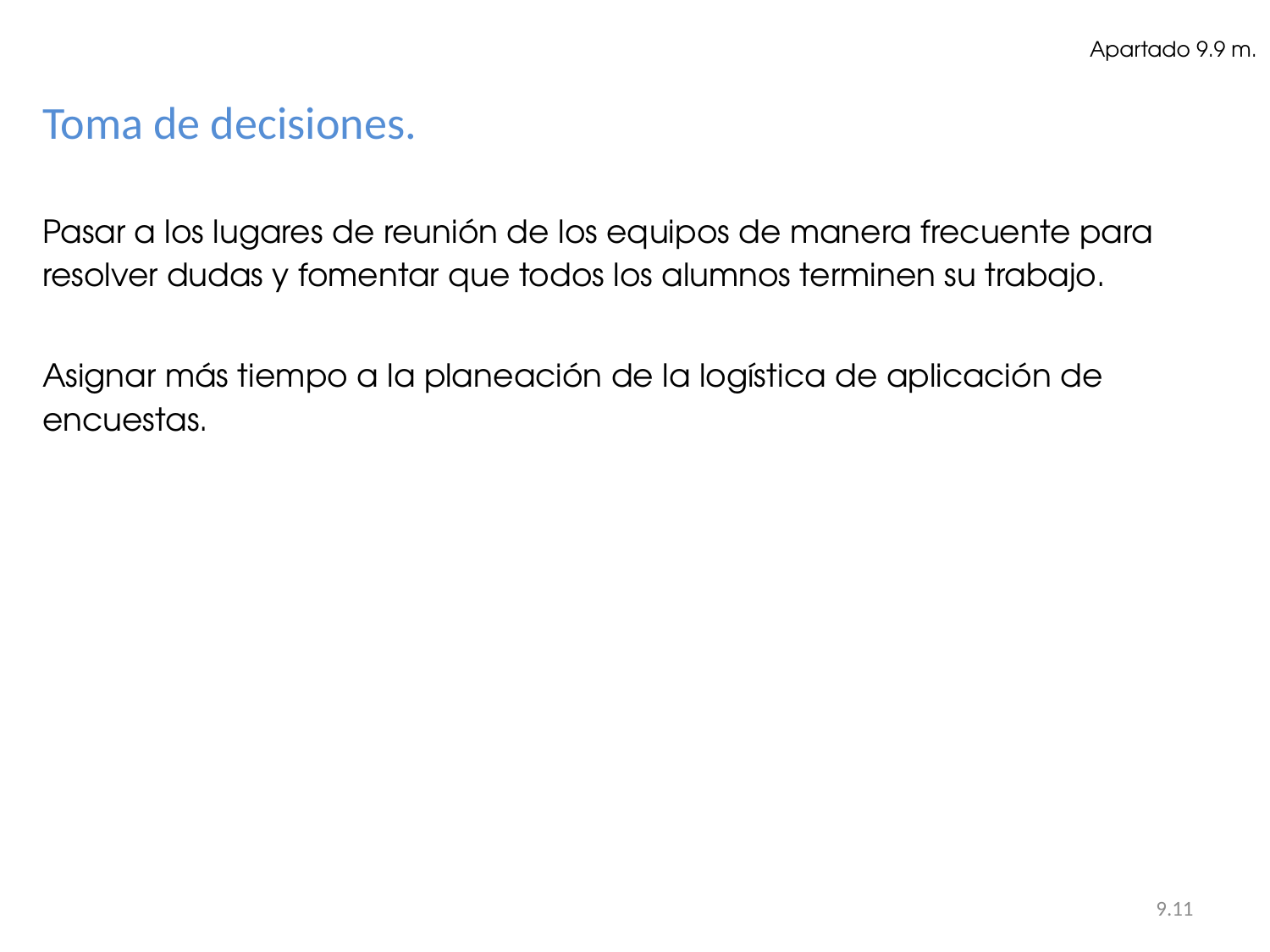

Apartado 9.9 m.
Toma de decisiones.

Pasar a los lugares de reunión de los equipos de manera frecuente para resolver dudas y fomentar que todos los alumnos terminen su trabajo.

Asignar más tiempo a la planeación de la logística de aplicación de encuestas.
9.11